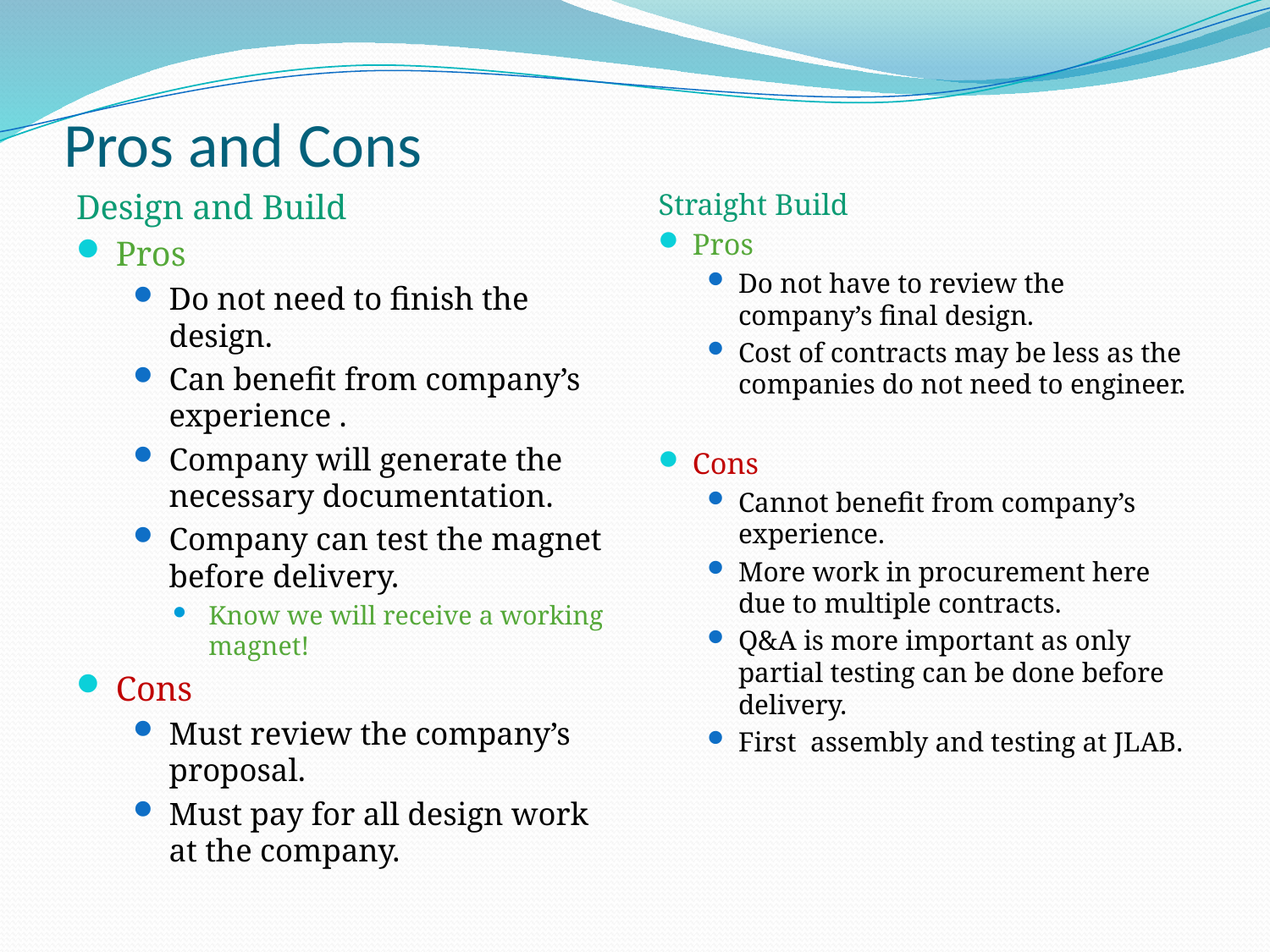

# Pros and Cons
Design and Build
Pros
Do not need to finish the design.
Can benefit from company’s  experience .
Company will generate the necessary documentation.
Company can test the magnet before delivery.
Know we will receive a working magnet!
Cons
Must review the company’s proposal.
Must pay for all design work at the company.

Straight Build
Pros
Do not have to review the company’s final design.
Cost of contracts may be less as the companies do not need to engineer.

Cons
Cannot benefit from company’s experience.
More work in procurement here due to multiple contracts.
Q&A is more important as only partial testing can be done before delivery.
First  assembly and testing at JLAB.